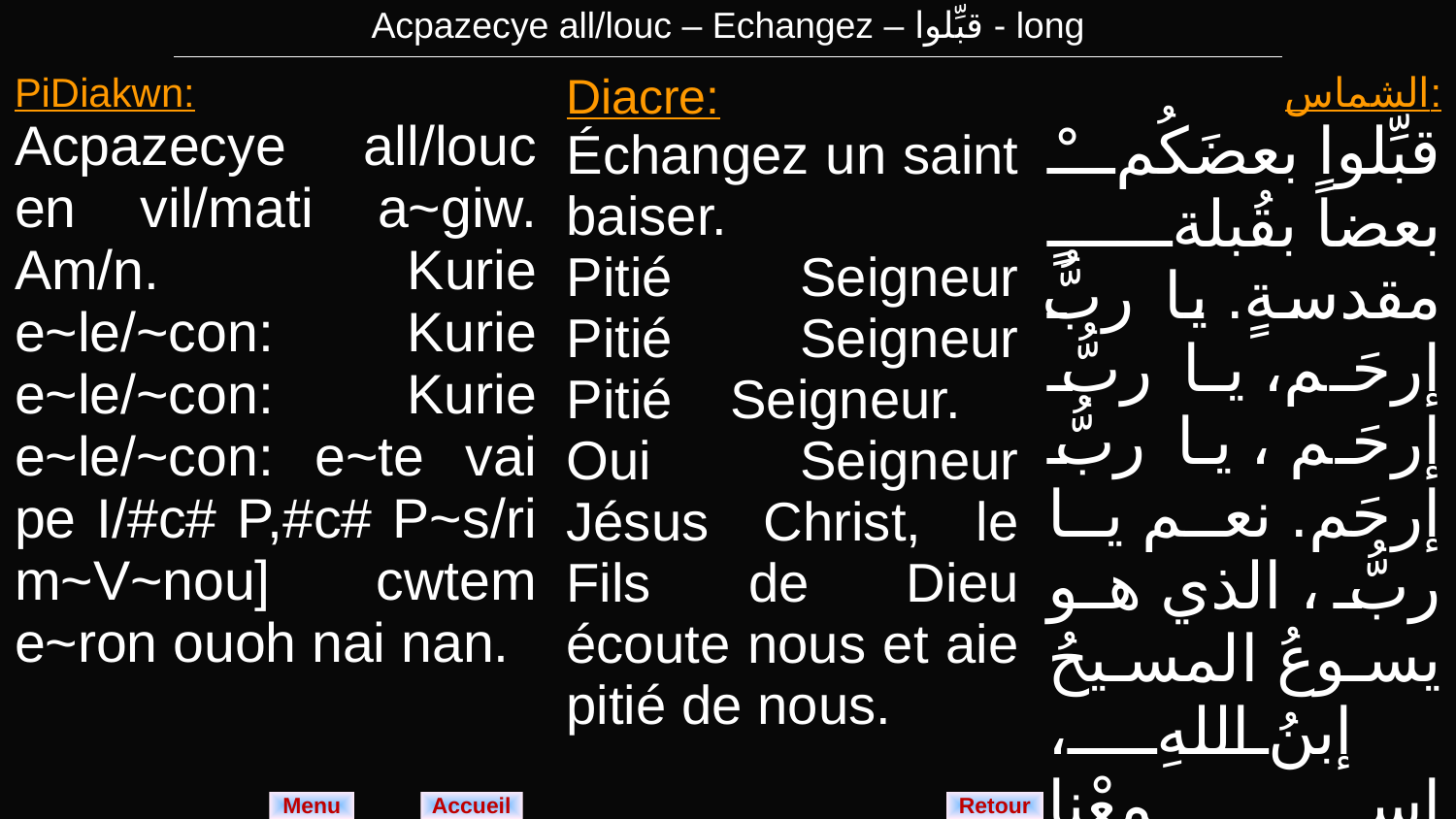

| Acpazecye all/louc – Echangez – قبِّلوا - long |
| --- |
| PiDiakwn: Acpazecye all/louc en vil/mati a~giw. Am/n. Kurie e~le/~con: Kurie e~le/~con: Kurie e~le/~con: e~te vai pe I/#c# P,#c# P~s/ri m~V~nou] cwtem e~ron ouoh nai nan. | Diacre: Échangez un saint baiser. Pitié Seigneur Pitié Seigneur Pitié Seigneur. Oui Seigneur Jésus Christ, le Fils de Dieu écoute nous et aie pitié de nous. | الشماس: قبِّلوا بعضَكُمْ بعضاً بقُبلةٍ مقدسةٍ. يا ربُّ إرحَم، يا ربُّ إرحَم ، يا ربُّ إرحَم. نعم يا ربُّ، الذي هو يسوعُ المسيحُ إبنُ اللهِ، إسمعْنا وإرحّمْنا. |
| --- | --- | --- |
Menu
Retour